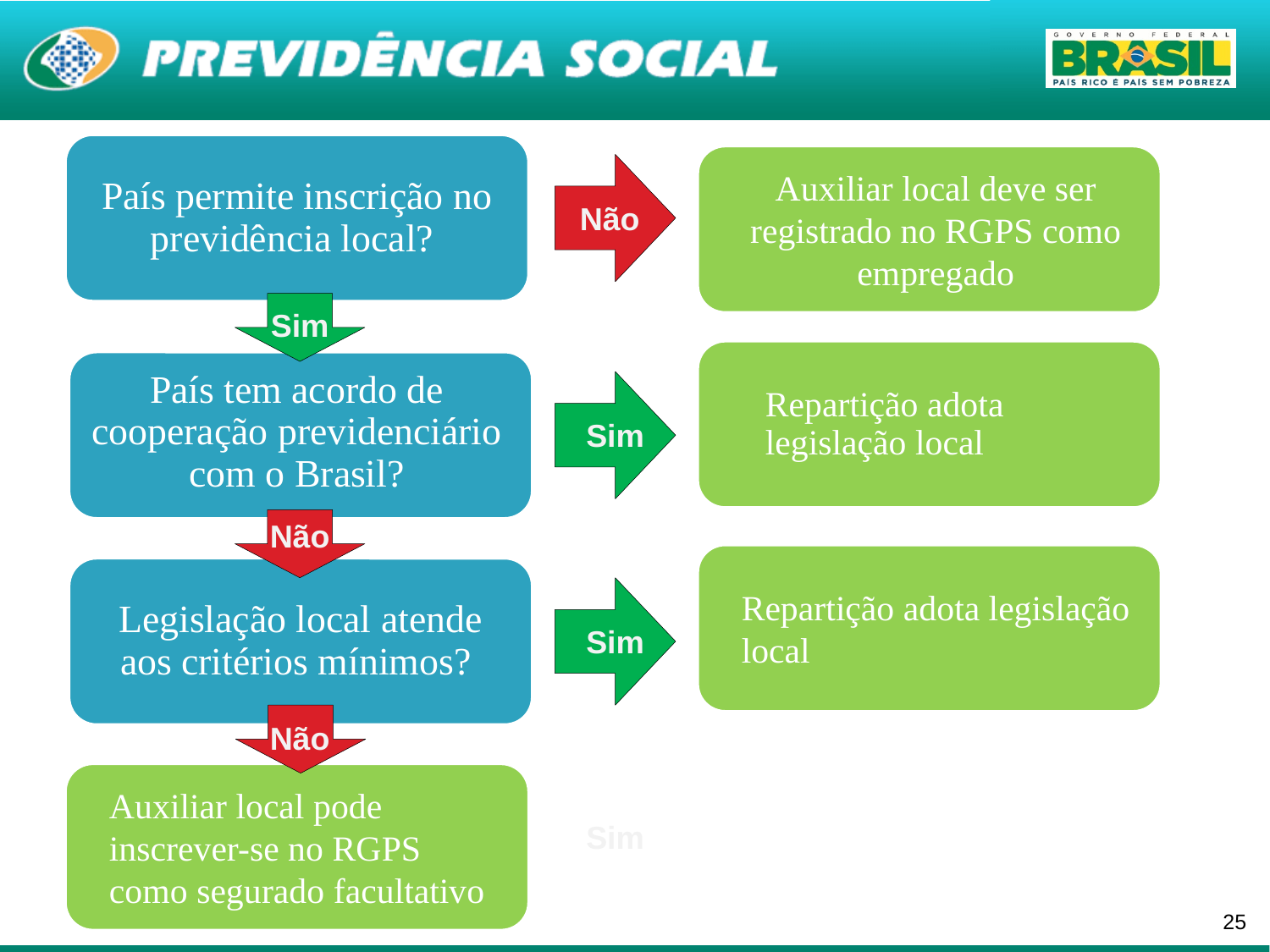

País permite inscrição no previdência local?

Auxiliar local deve ser registrado no RGPS como empregado

Não

Sim

Repartição adota legislação local

País tem acordo de cooperação previdenciário com o Brasil?

Sim

Não

Repartição adota legislação local

Legislação local atende aos critérios mínimos?

Sim

Não

Auxiliar local pode inscrever-se no RGPS como segurado facultativo
Sim